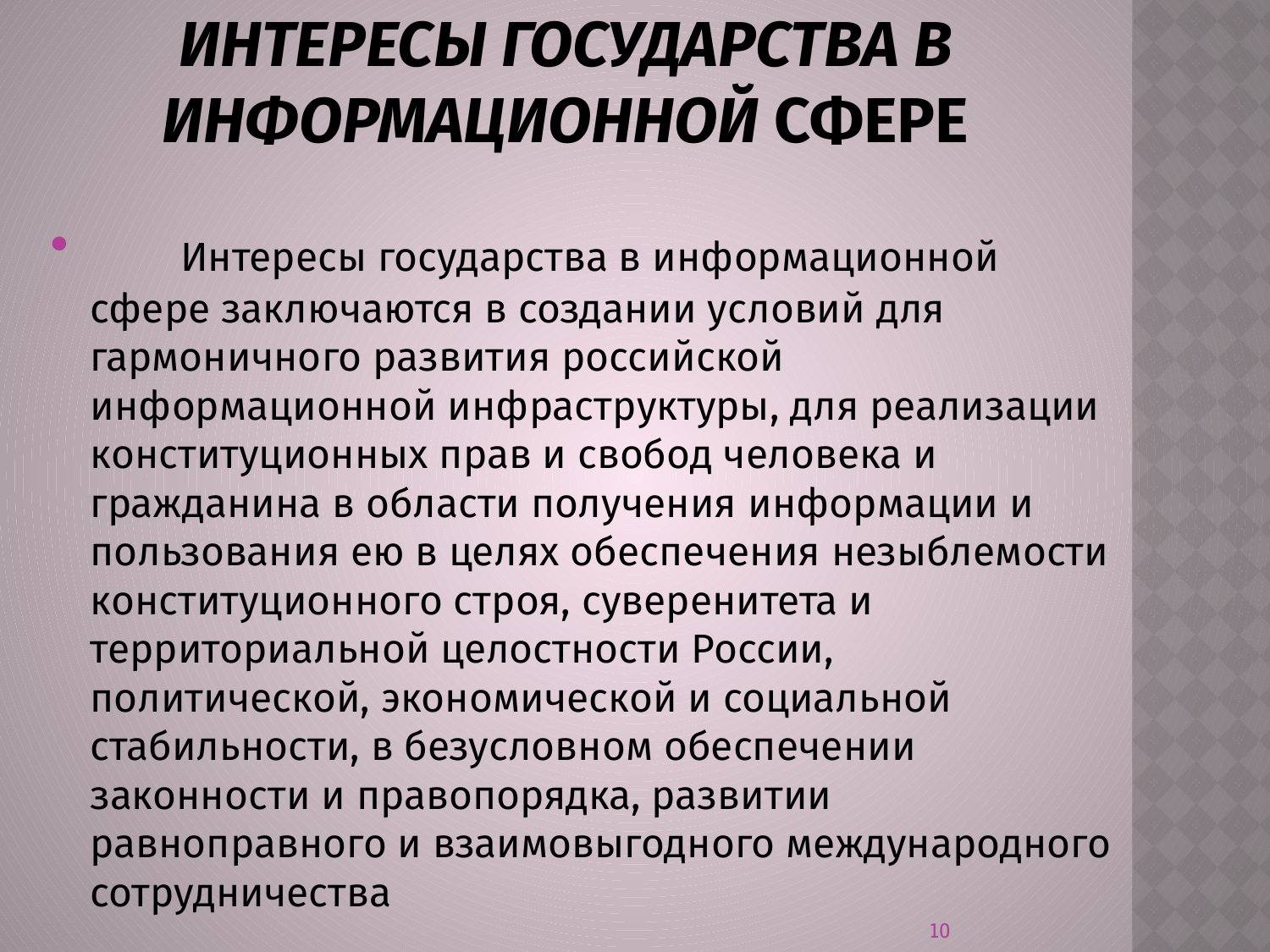

# Интересы государства в информационной сфере
      Интересы государства в информационной сфере заключаются в создании условий для гармоничного развития российской информационной инфраструктуры, для реализации конституционных прав и свобод человека и гражданина в области получения информации и пользования ею в целях обеспечения незыблемости конституционного строя, суверенитета и территориальной целостности России, политической, экономической и социальной стабильности, в безусловном обеспечении законности и правопорядка, развитии равноправного и взаимовыгодного международного сотрудничества

10